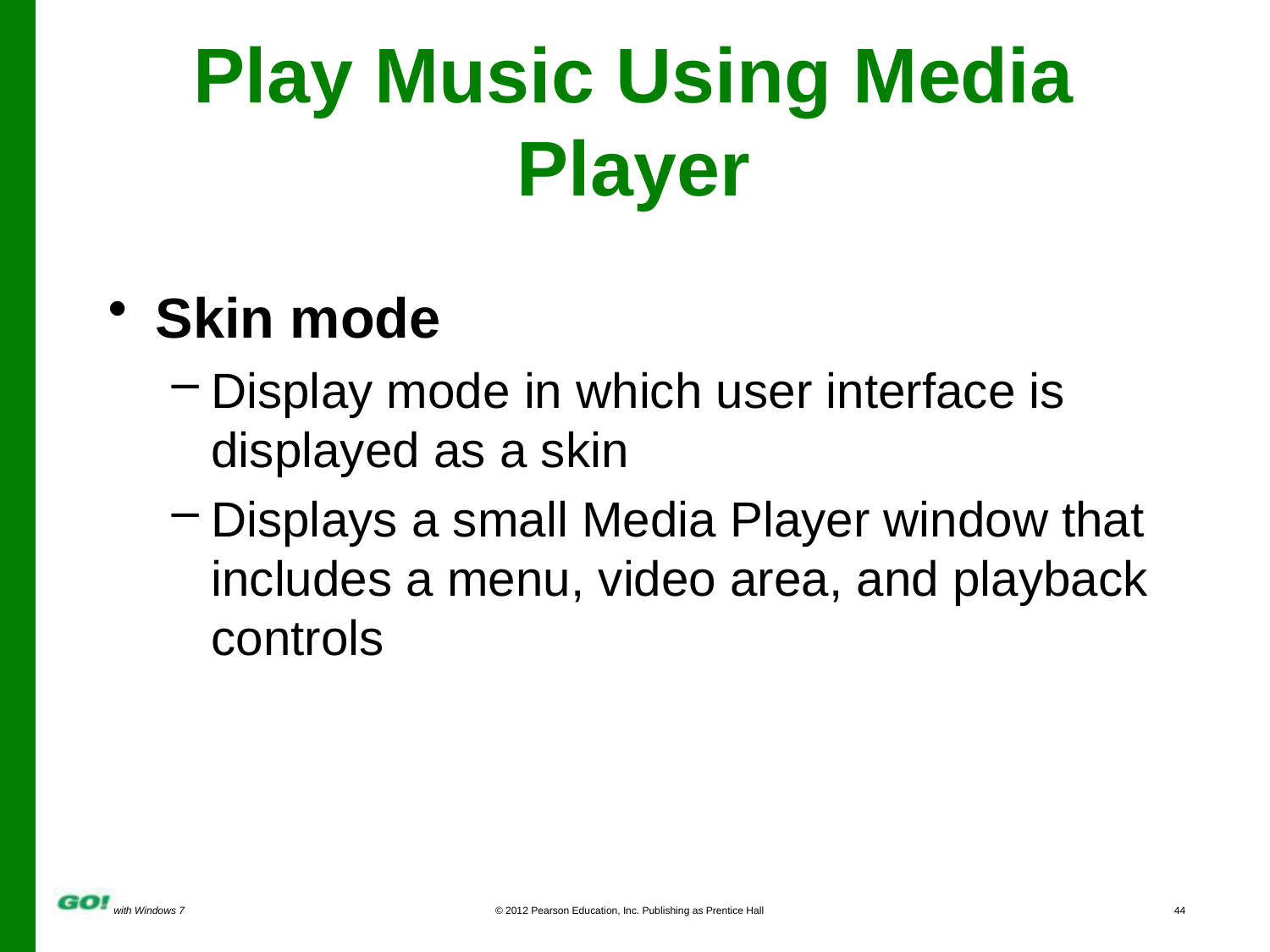

# Play Music Using Media Player
Skin mode
Display mode in which user interface is displayed as a skin
Displays a small Media Player window that includes a menu, video area, and playback controls